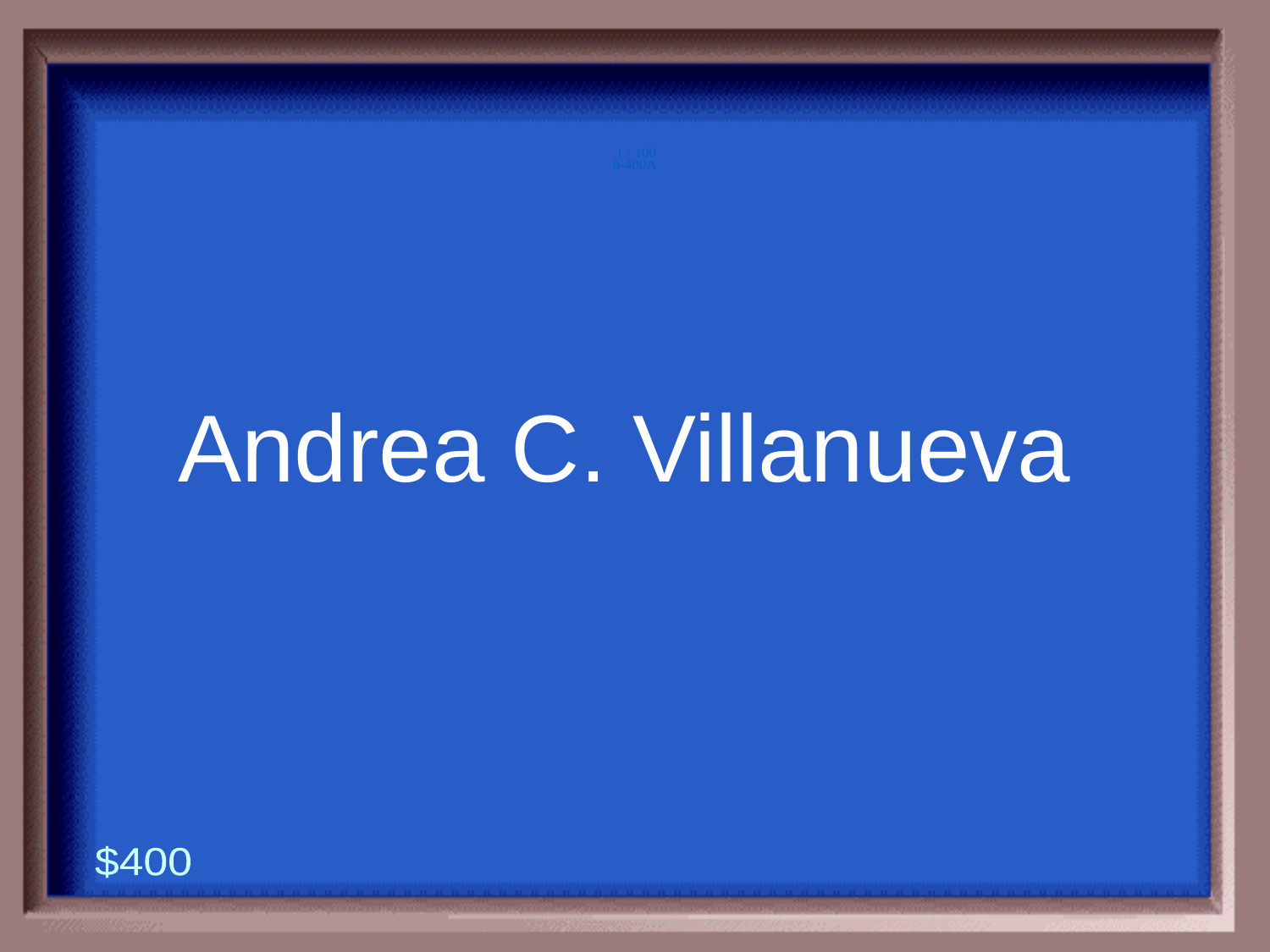

6-400A
1 - 100

Andrea C. Villanueva
$400